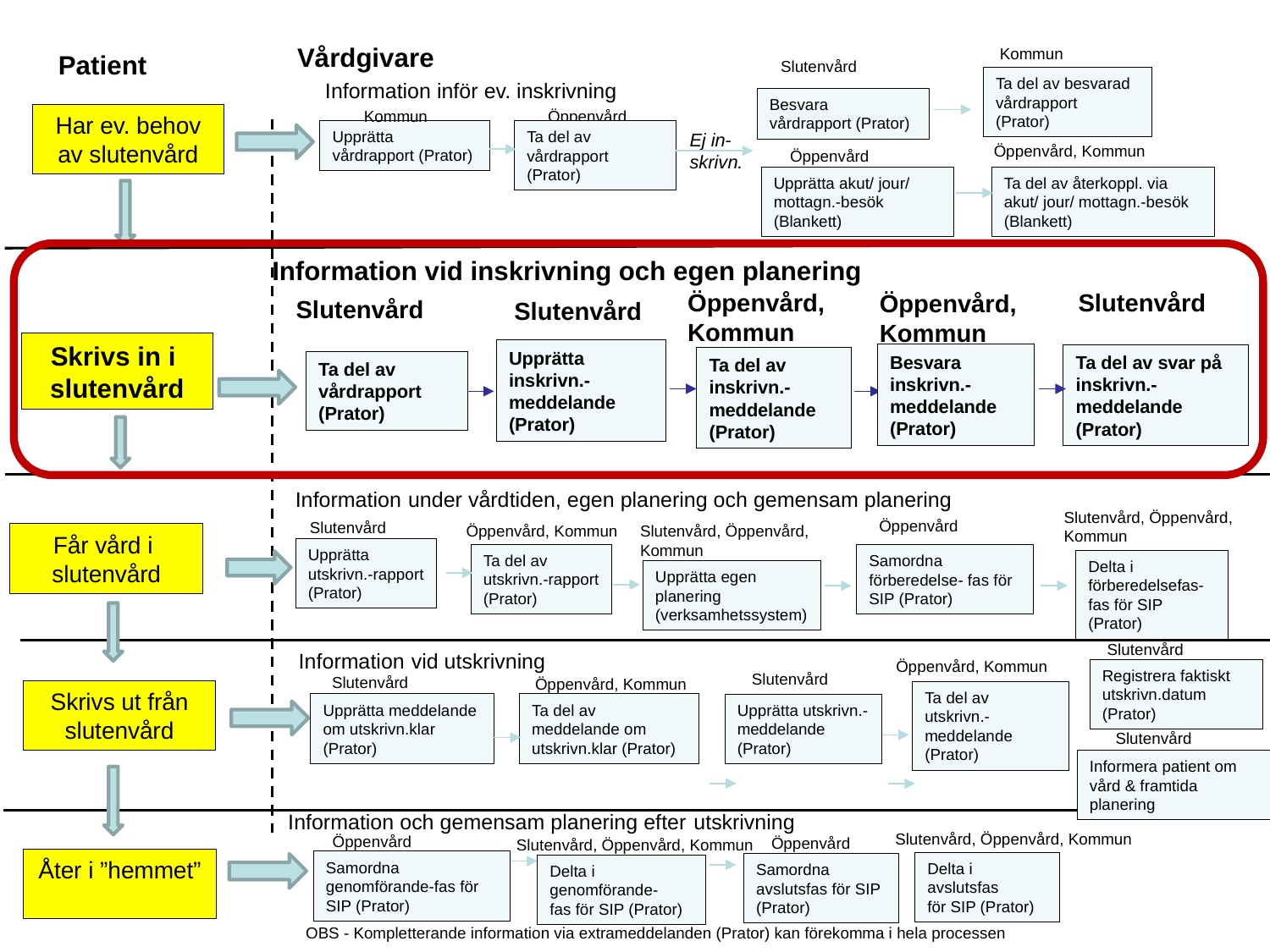

Vårdgivare
Kommun
Patient
Slutenvård
Ta del av besvarad vårdrapport  (Prator)
Information inför ev. inskrivning
Besvara  vårdrapport (Prator)
Kommun
Öppenvård
Har ev. behov av slutenvård
Upprätta vårdrapport (Prator)
Ta del av vårdrapport (Prator)
Ej in-skrivn.

Öppenvård, Kommun
Öppenvård
Ta del av återkoppl. via akut/ jour/ mottagn.-besök (Blankett)
Upprätta akut/ jour/ mottagn.-besök (Blankett)

Information vid inskrivning och egen planering
Slutenvård
Öppenvård, Kommun
Öppenvård, Kommun
Slutenvård
Slutenvård
Skrivs in i
slutenvård
Upprätta inskrivn.-meddelande (Prator)
Besvara inskrivn.-meddelande (Prator)
Ta del av svar på inskrivn.- meddelande (Prator)
Ta del av inskrivn.- meddelande (Prator)
Ta del av vårdrapport (Prator)

Information under vårdtiden, egen planering och gemensam planering
Slutenvård, Öppenvård, Kommun
Öppenvård
Slutenvård
Öppenvård, Kommun
Slutenvård, Öppenvård, Kommun
Får vård i
slutenvård
Upprätta utskrivn.-rapport (Prator)
Ta del av utskrivn.-rapport (Prator)
Samordna förberedelse- fas för SIP (Prator)
Delta i förberedelsefas-
fas för SIP (Prator)

Upprätta egen planering (verksamhetssystem)

Slutenvård
Information vid utskrivning
Öppenvård, Kommun
Registrera faktiskt utskrivn.datum (Prator)
Slutenvård
Slutenvård
Öppenvård, Kommun
Skrivs ut från slutenvård
Ta del av utskrivn.-meddelande (Prator)
Upprätta meddelande om utskrivn.klar  (Prator)
Ta del av meddelande om utskrivn.klar (Prator)
Upprätta utskrivn.-meddelande (Prator)

Slutenvård
Informera patient om
vård & framtida planering

Information och gemensam planering efter utskrivning
Slutenvård, Öppenvård, Kommun
Öppenvård
Öppenvård
Slutenvård, Öppenvård, Kommun
Åter i ”hemmet”

Samordna genomförande-fas för SIP (Prator)
Delta i avslutsfas
för SIP (Prator)
Samordna avslutsfas för SIP (Prator)

Delta i genomförande-
fas för SIP (Prator)
OBS - Kompletterande information via extrameddelanden (Prator) kan förekomma i hela processen